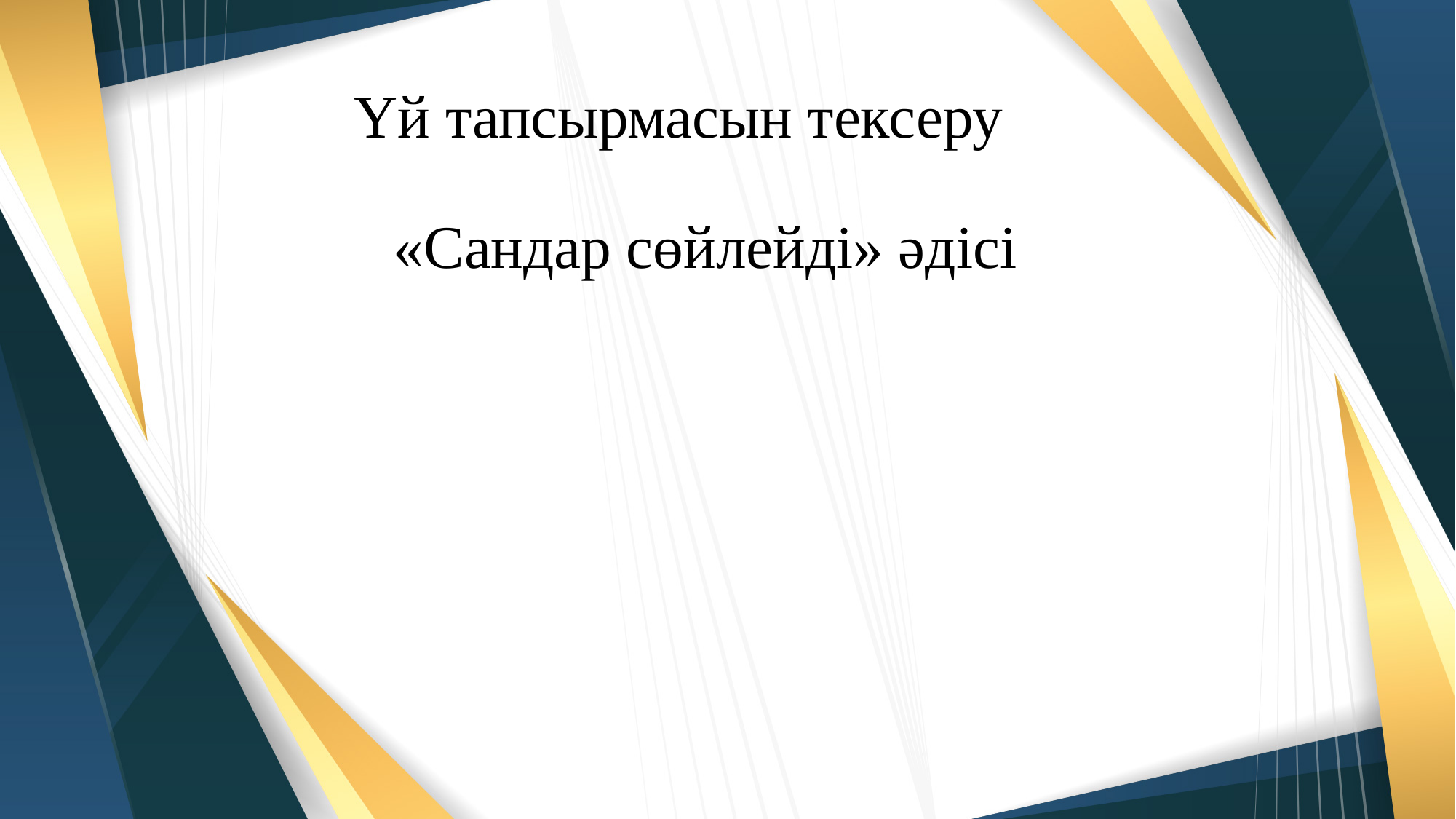

# Үй тапсырмасын тексеру
«Сандар сөйлейді» әдісі